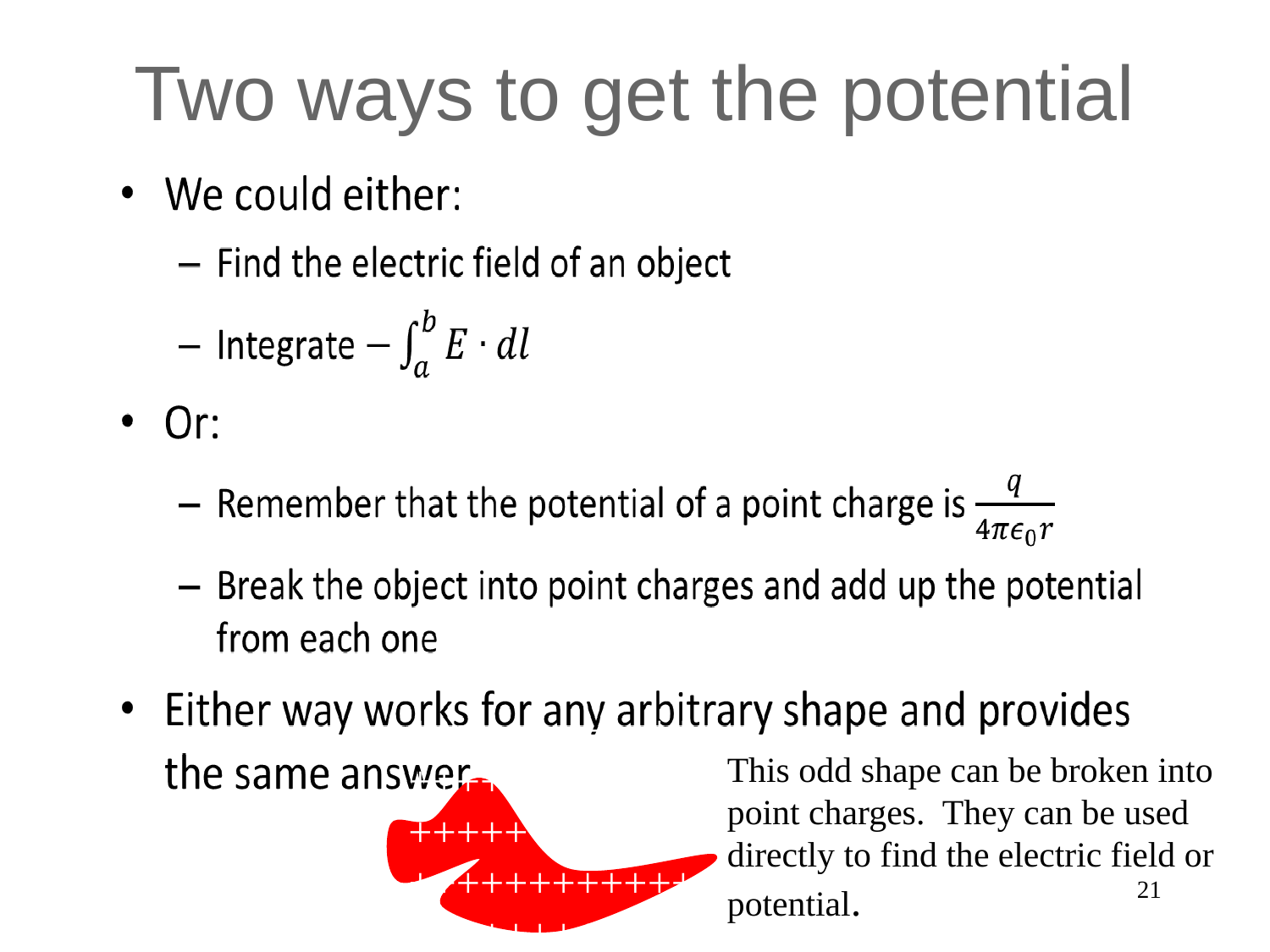

# Two ways to get the potential

This odd shape can be broken into point charges.  They can be used directly to find the electric field or potential.
++=++++++++++++++++++++++++++++++++++++++++++++++++++++++++++++++
21